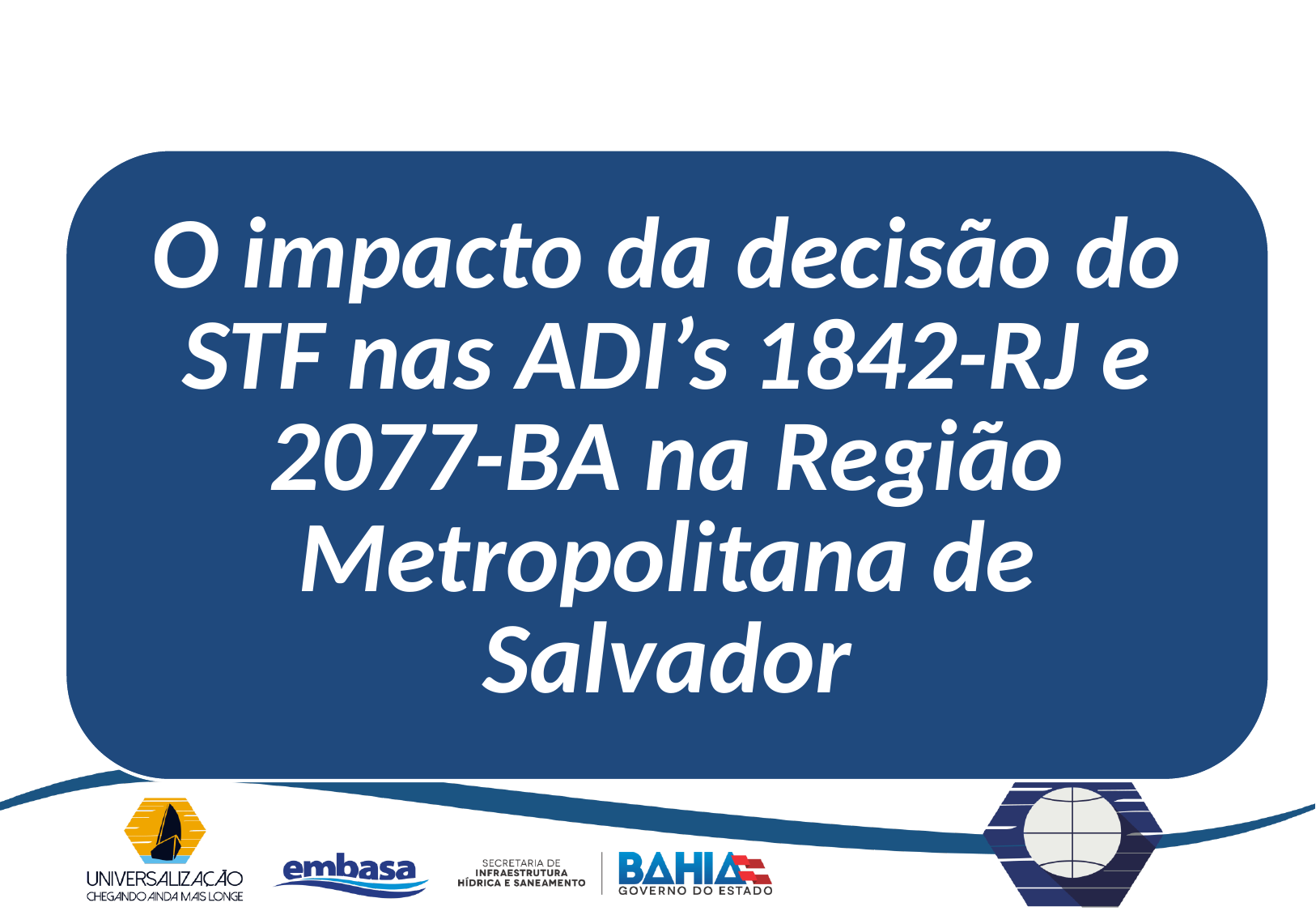

O impacto da decisão do STF nas ADI’s 1842-RJ e 2077-BA na Região Metropolitana de Salvador